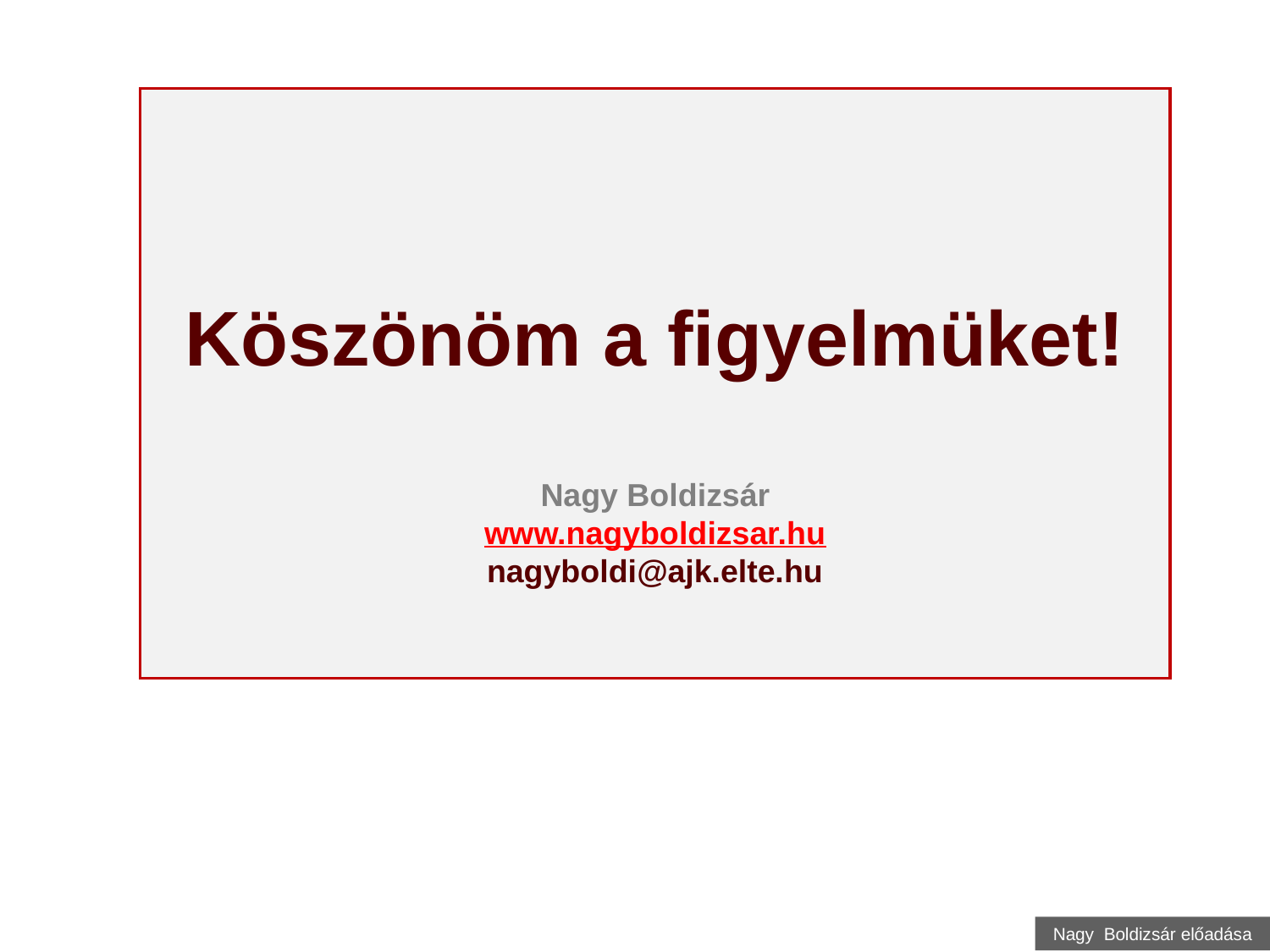

# Köszönöm a figyelmüket! Nagy Boldizsár www.nagyboldizsar.hu nagyboldi@ajk.elte.hu